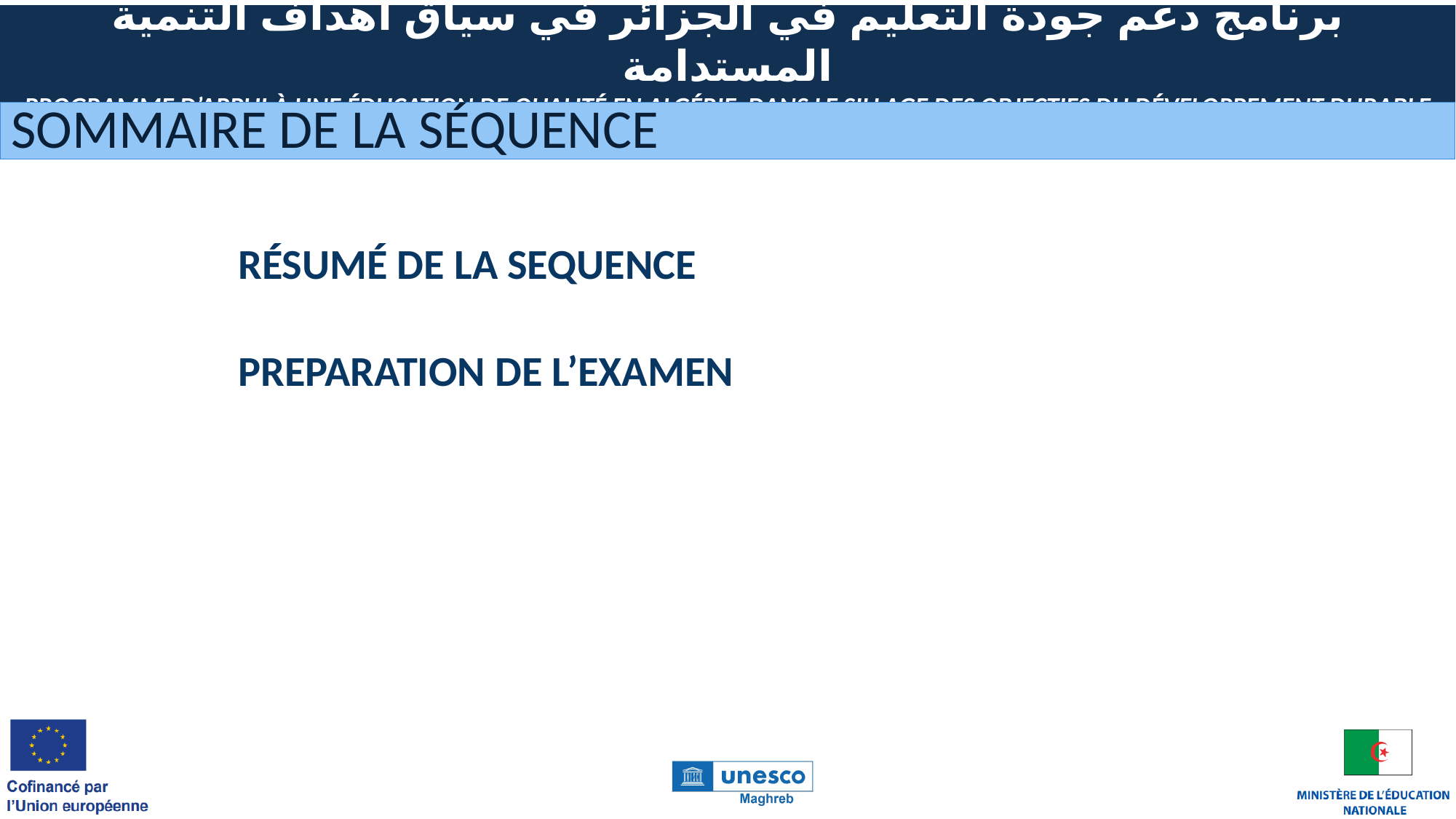

# Sommaire de la Séquence
Résumé de la SEQUENCE

PREPARATION DE L’EXAMEN